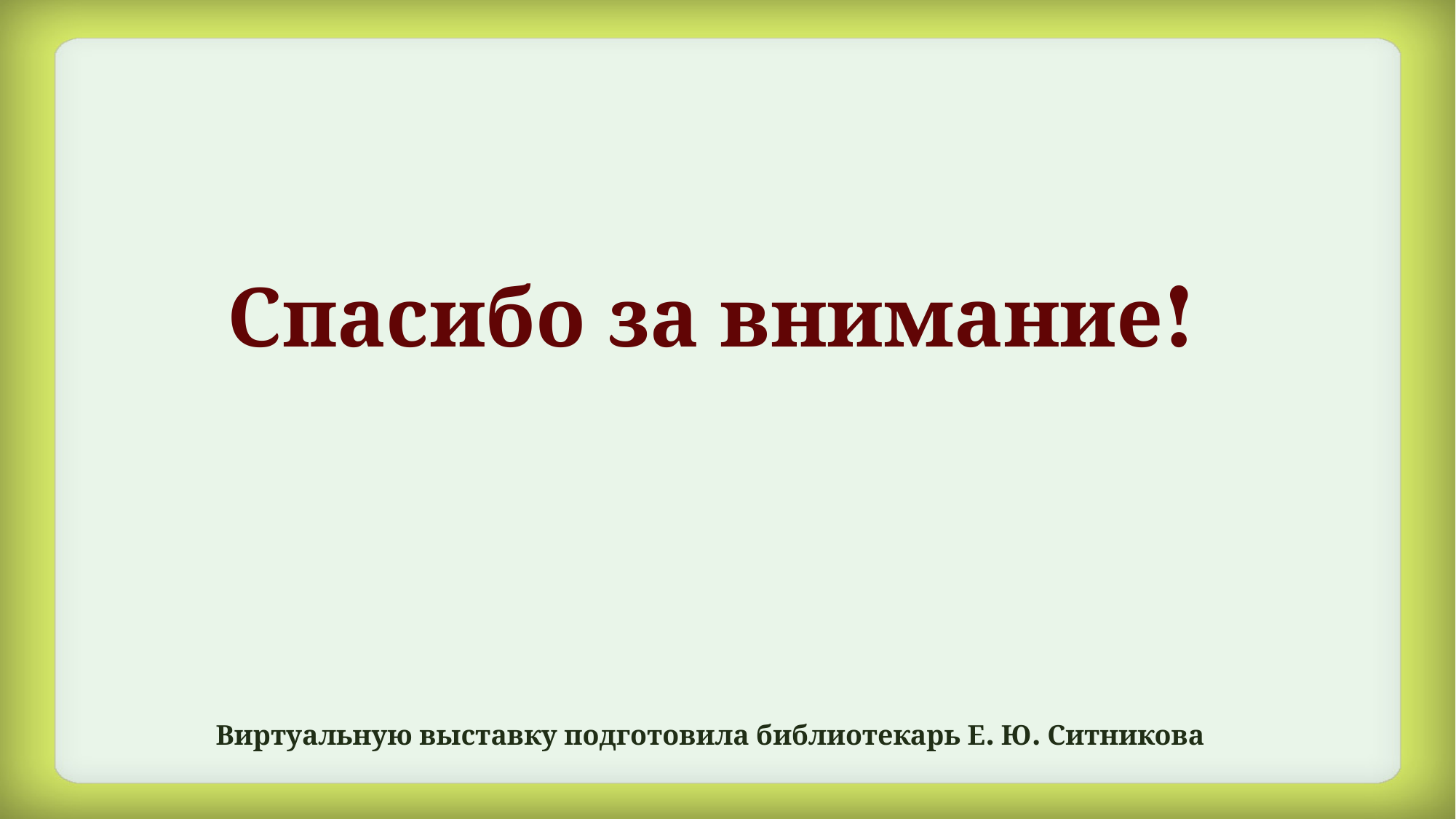

# Спасибо за внимание!
Виртуальную выставку подготовила библиотекарь Е. Ю. Ситникова